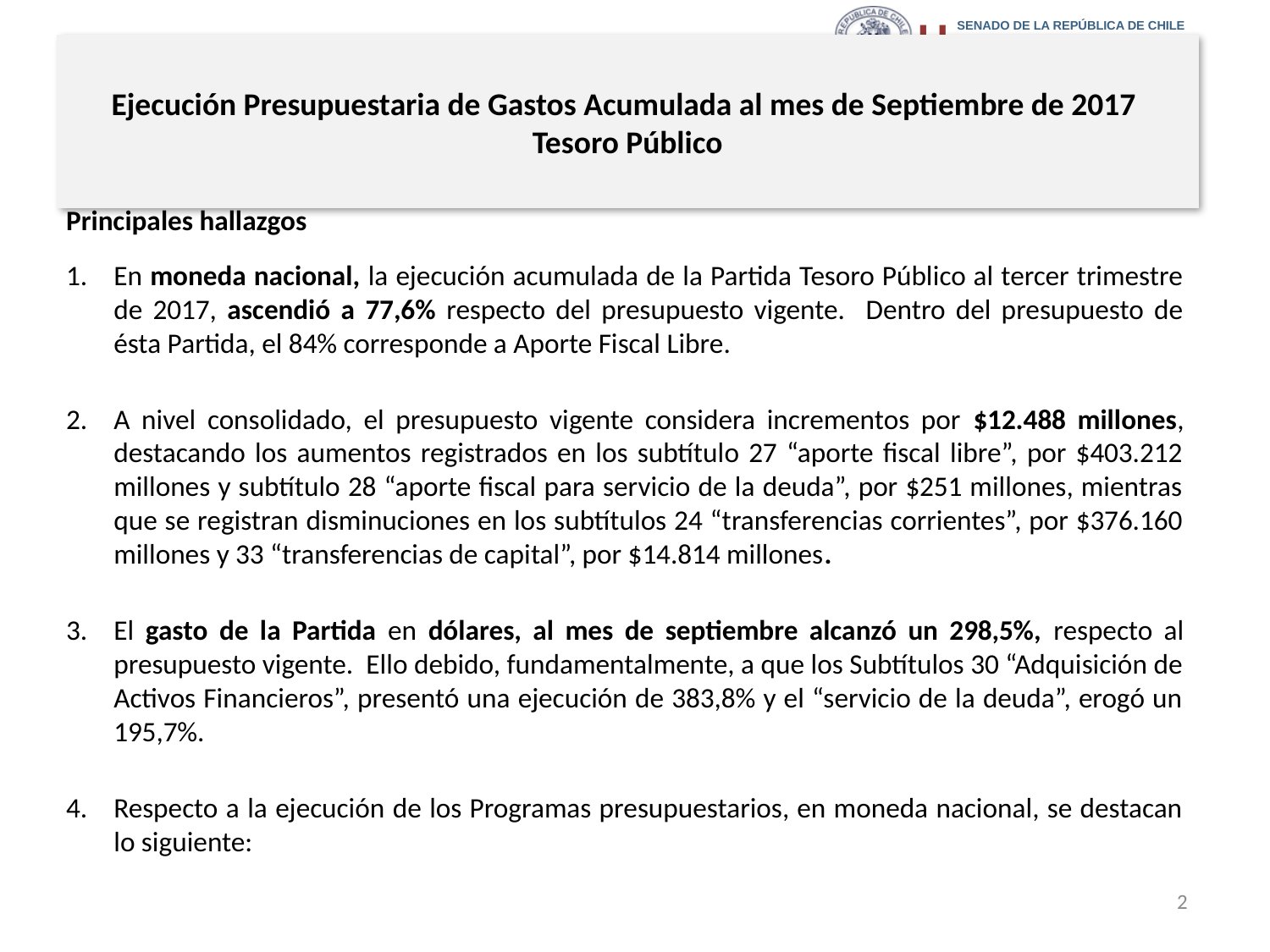

# Ejecución Presupuestaria de Gastos Acumulada al mes de Septiembre de 2017 Tesoro Público
Principales hallazgos
En moneda nacional, la ejecución acumulada de la Partida Tesoro Público al tercer trimestre de 2017, ascendió a 77,6% respecto del presupuesto vigente.  Dentro del presupuesto de ésta Partida, el 84% corresponde a Aporte Fiscal Libre.
A nivel consolidado, el presupuesto vigente considera incrementos por $12.488 millones, destacando los aumentos registrados en los subtítulo 27 “aporte fiscal libre”, por $403.212 millones y subtítulo 28 “aporte fiscal para servicio de la deuda”, por $251 millones, mientras que se registran disminuciones en los subtítulos 24 “transferencias corrientes”, por $376.160 millones y 33 “transferencias de capital”, por $14.814 millones.
El gasto de la Partida en dólares, al mes de septiembre alcanzó un 298,5%, respecto al presupuesto vigente.  Ello debido, fundamentalmente, a que los Subtítulos 30 “Adquisición de Activos Financieros”, presentó una ejecución de 383,8% y el “servicio de la deuda”, erogó un 195,7%.
Respecto a la ejecución de los Programas presupuestarios, en moneda nacional, se destacan lo siguiente:
2